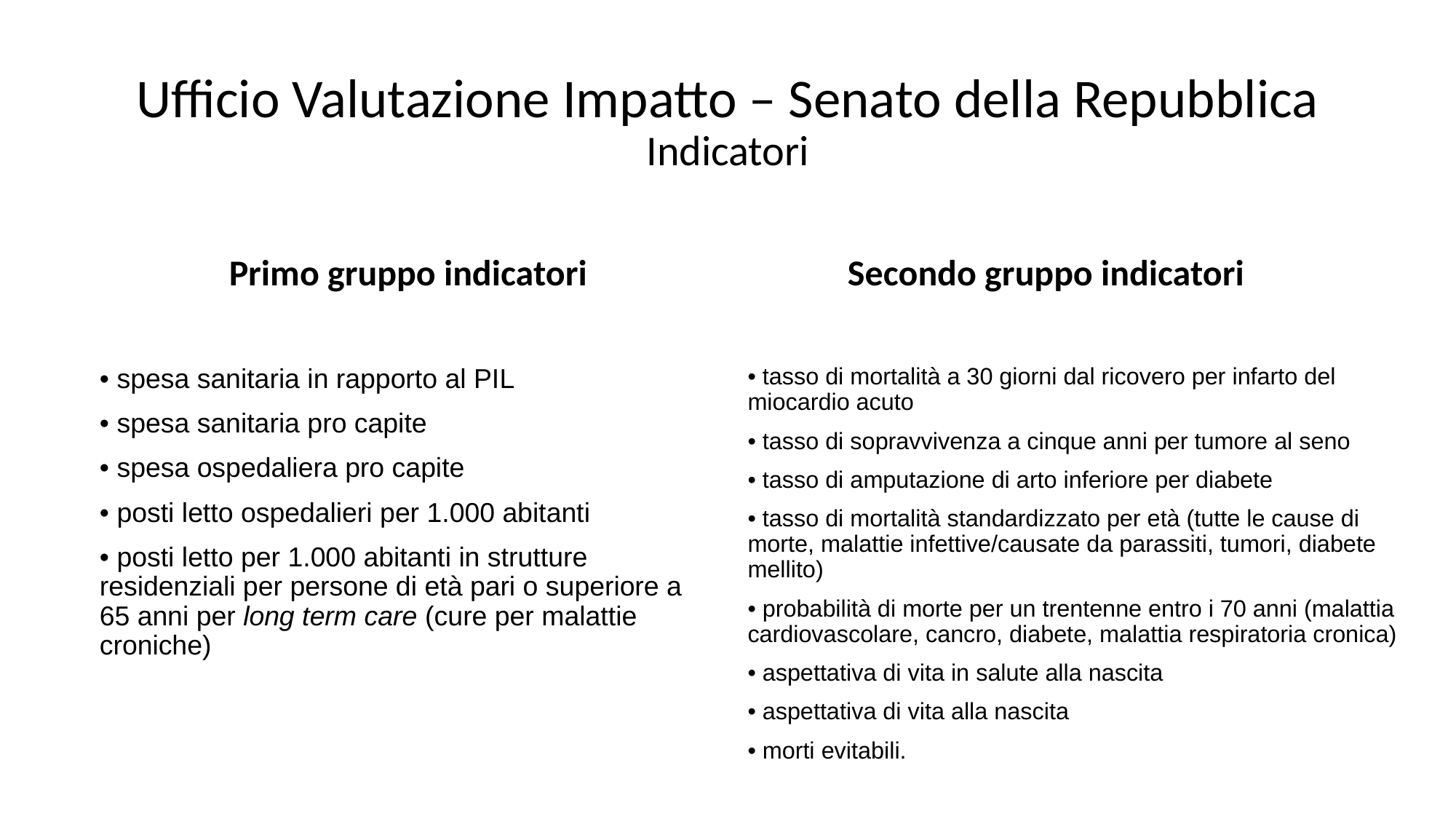

# Ufficio Valutazione Impatto – Senato della Repubblica Indicatori
Primo gruppo indicatori
Secondo gruppo indicatori
• spesa sanitaria in rapporto al PIL
• spesa sanitaria pro capite
• spesa ospedaliera pro capite
• posti letto ospedalieri per 1.000 abitanti
• posti letto per 1.000 abitanti in strutture residenziali per persone di età pari o superiore a 65 anni per long term care (cure per malattie croniche)
• tasso di mortalità a 30 giorni dal ricovero per infarto del miocardio acuto
• tasso di sopravvivenza a cinque anni per tumore al seno
• tasso di amputazione di arto inferiore per diabete
• tasso di mortalità standardizzato per età (tutte le cause di morte, malattie infettive/causate da parassiti, tumori, diabete mellito)
• probabilità di morte per un trentenne entro i 70 anni (malattia cardiovascolare, cancro, diabete, malattia respiratoria cronica)
• aspettativa di vita in salute alla nascita
• aspettativa di vita alla nascita
• morti evitabili.